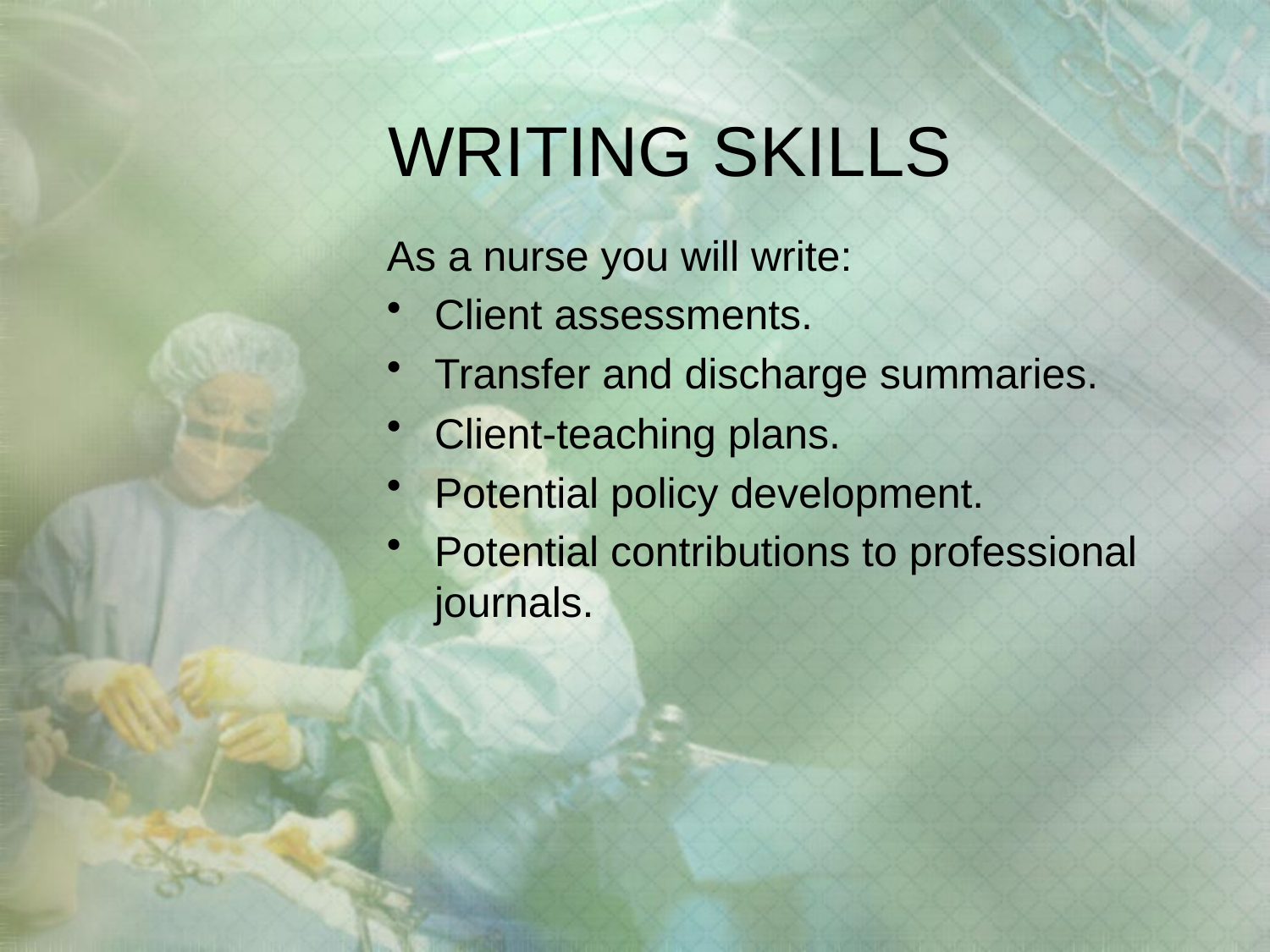

# WRITING SKILLS
As a nurse you will write:
Client assessments.
Transfer and discharge summaries.
Client-teaching plans.
Potential policy development.
Potential contributions to professional journals.